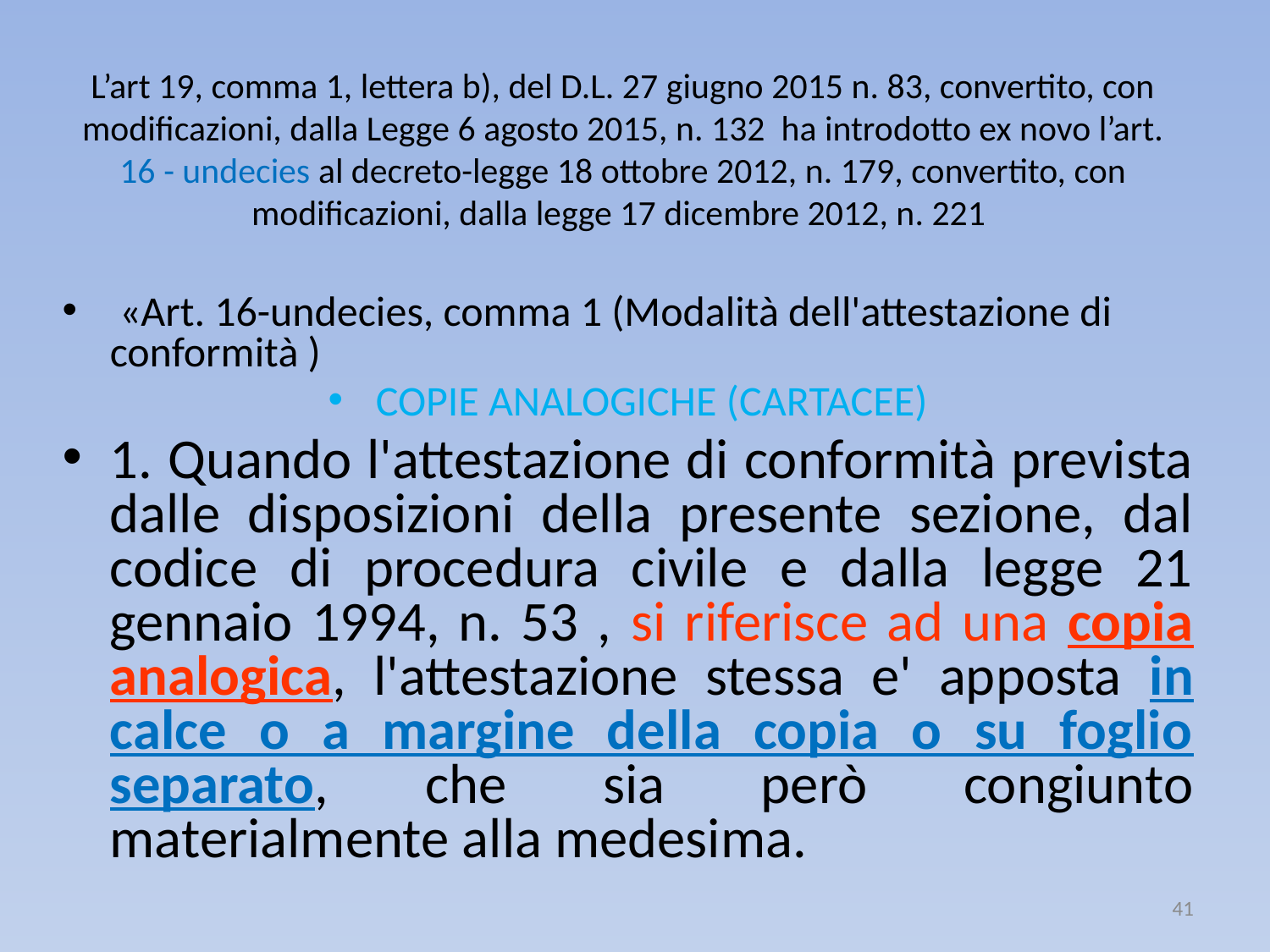

# L’art 19, comma 1, lettera b), del D.L. 27 giugno 2015 n. 83, convertito, con modificazioni, dalla Legge 6 agosto 2015, n. 132  ha introdotto ex novo l’art. 16 - undecies al decreto-legge 18 ottobre 2012, n. 179, convertito, con modificazioni, dalla legge 17 dicembre 2012, n. 221
 «Art. 16-undecies, comma 1 (Modalità dell'attestazione di conformità )
COPIE ANALOGICHE (CARTACEE)
1. Quando l'attestazione di conformità prevista dalle disposizioni della presente sezione, dal codice di procedura civile e dalla legge 21 gennaio 1994, n. 53 , si riferisce ad una copia analogica, l'attestazione stessa e' apposta in calce o a margine della copia o su foglio separato, che sia però congiunto materialmente alla medesima.

41